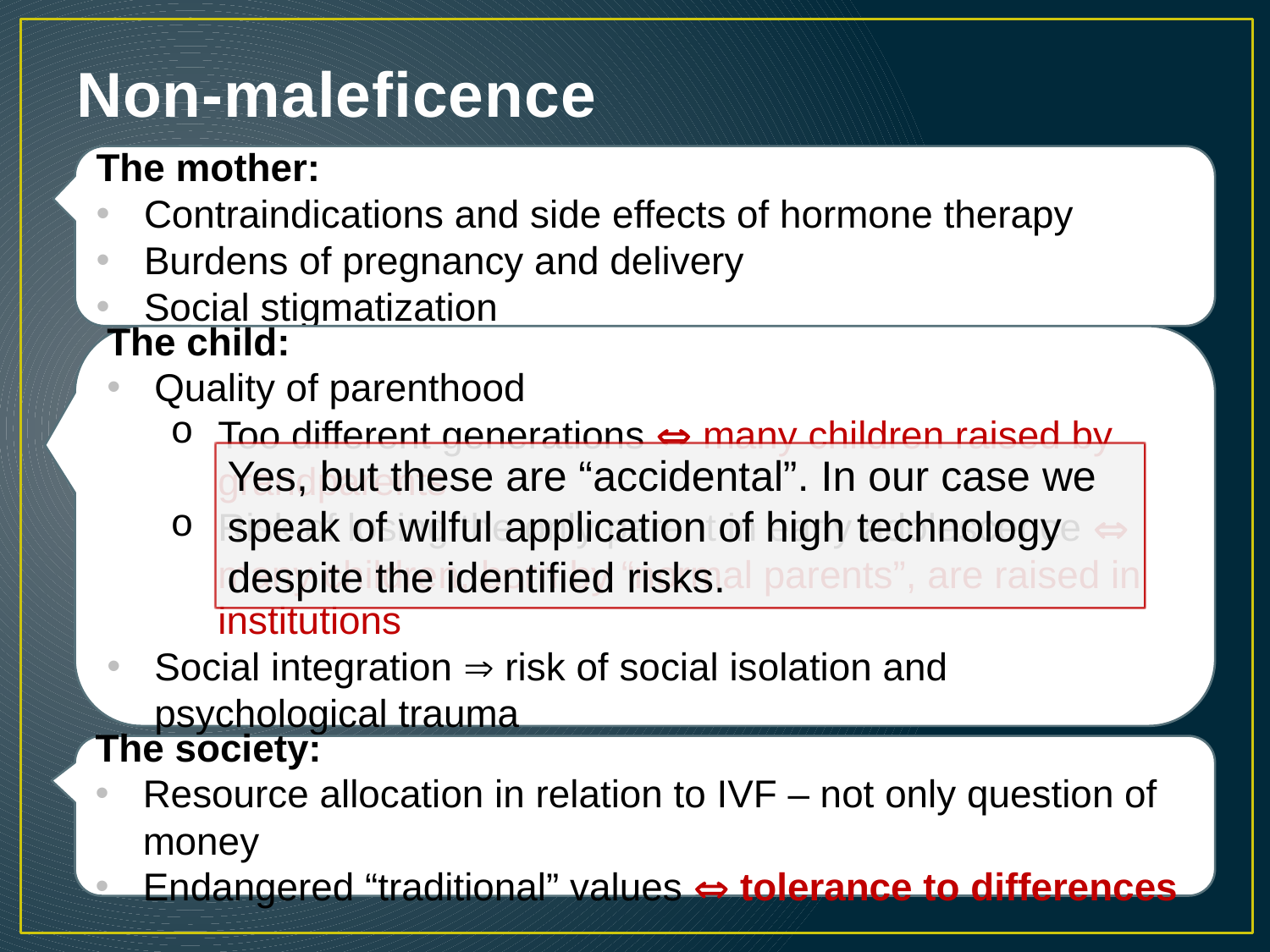

# Non-maleficence
The mother:
Contraindications and side effects of hormone therapy
Burdens of pregnancy and delivery
Social stigmatization
The child:
Quality of parenthood
Too different generations ⇔ many children raised by grandparents
Risk of losing the only parent in early adolescence ⇔ many children, born by “normal parents”, are raised in institutions
Social integration ⇒ risk of social isolation and psychological trauma
Yes, but these are “accidental”. In our case we speak of wilful application of high technology despite the identified risks.
The society:
Resource allocation in relation to IVF – not only question of money
Endangered “traditional” values ⇔ tolerance to differences